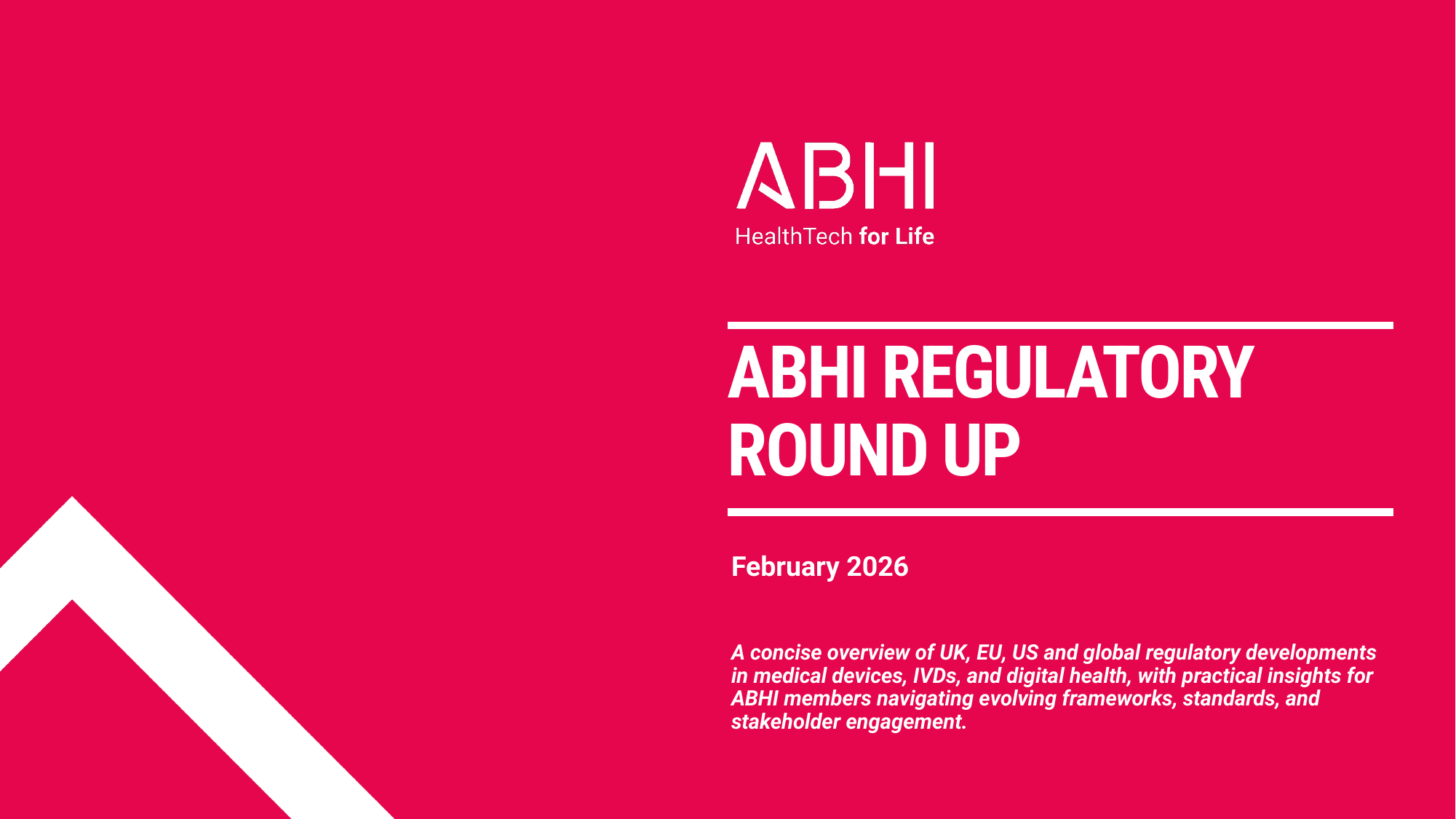

ABHI REGULATORY ROUND UP
February 2026

A concise overview of UK, EU, US and global regulatory developments in medical devices, IVDs, and digital health, with practical insights for ABHI members navigating evolving frameworks, standards, and stakeholder engagement.